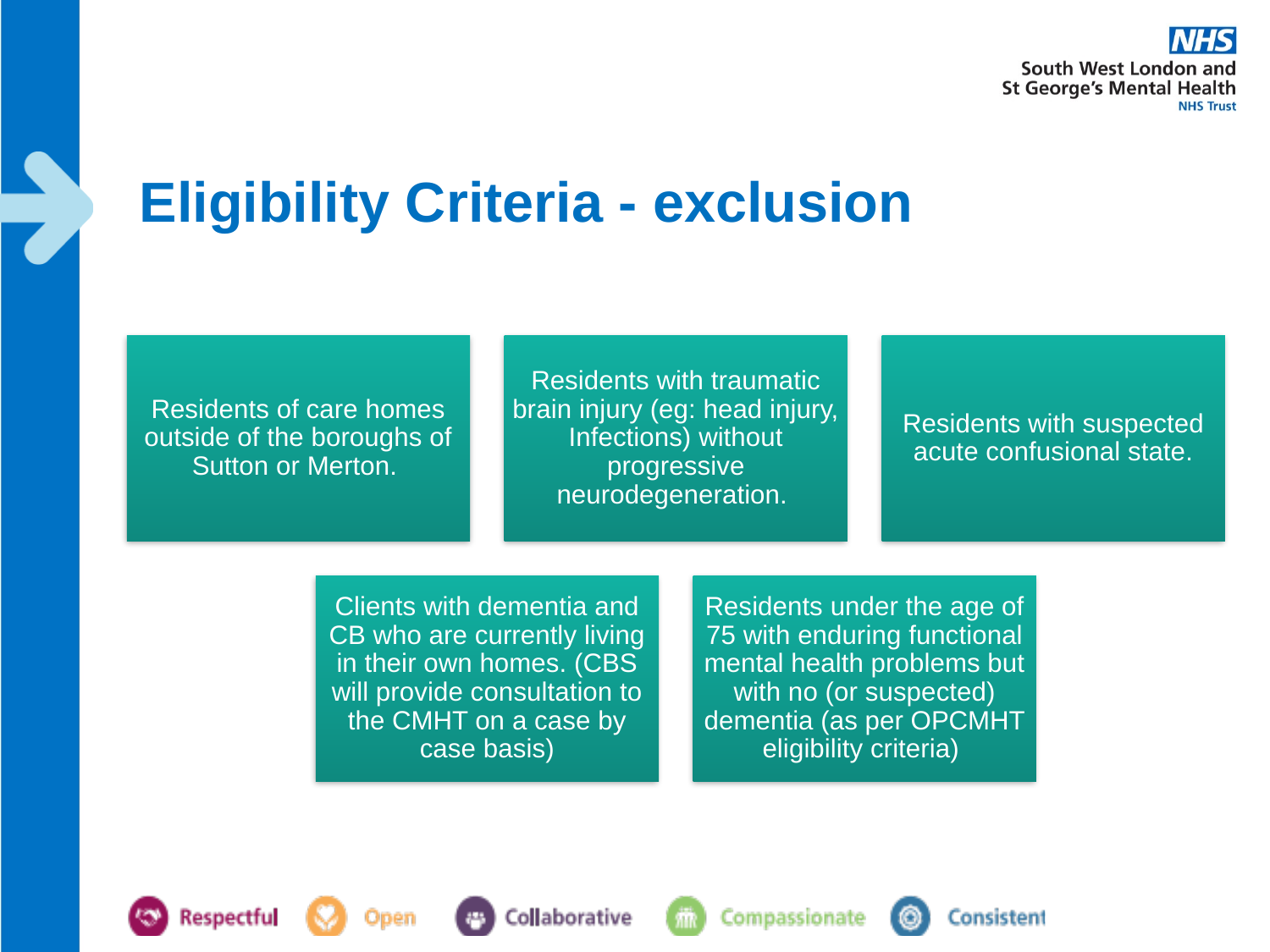

# Eligibility Criteria - exclusion
Residents of care homes outside of the boroughs of Sutton or Merton.
Residents with traumatic brain injury (eg: head injury, Infections) without progressive neurodegeneration.
Residents with suspected acute confusional state.
Clients with dementia and CB who are currently living in their own homes. (CBS will provide consultation to the CMHT on a case by case basis)
Residents under the age of 75 with enduring functional mental health problems but with no (or suspected) dementia (as per OPCMHT eligibility criteria)